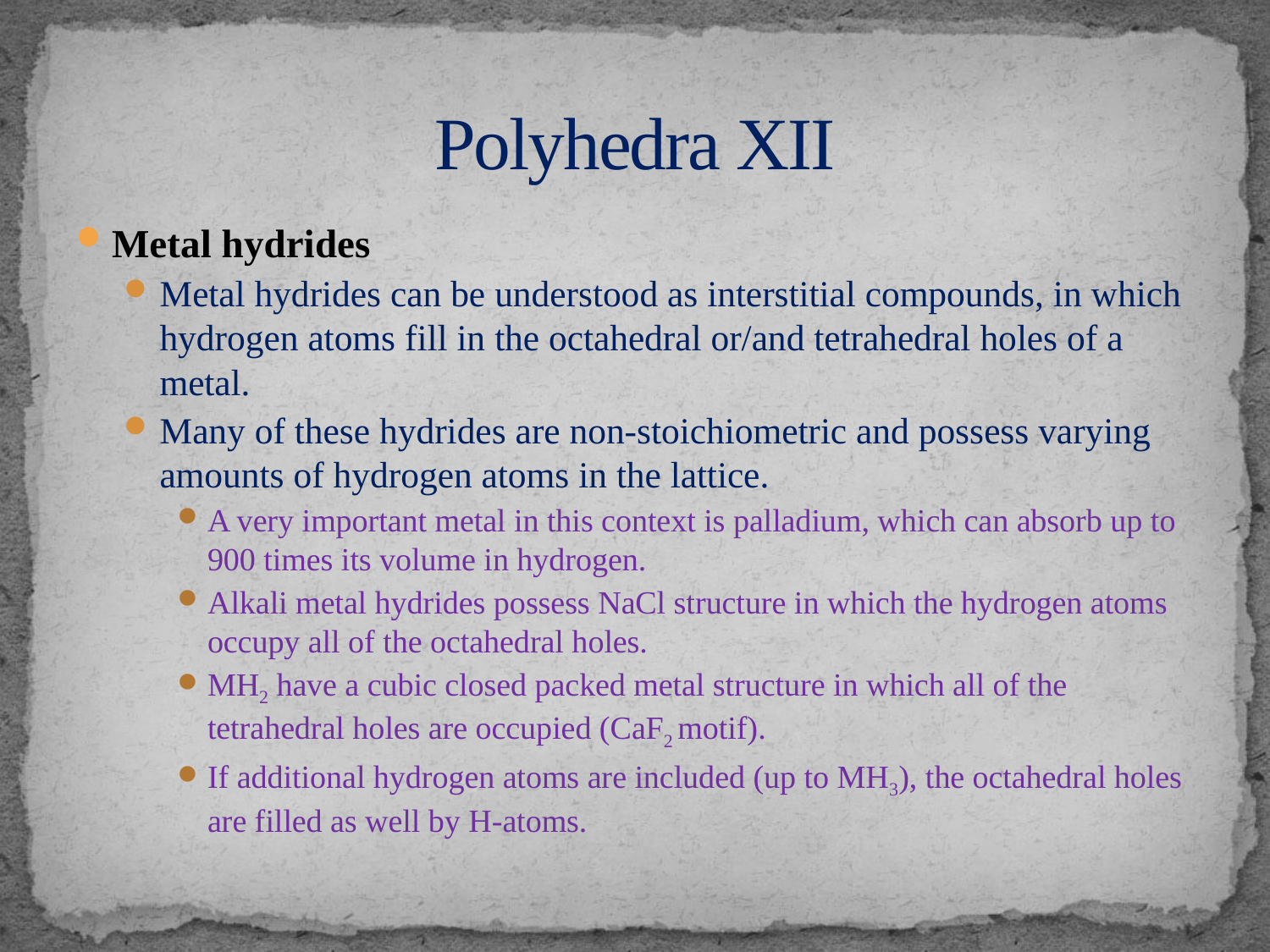

# Polyhedra XII
Metal hydrides
Metal hydrides can be understood as interstitial compounds, in which hydrogen atoms fill in the octahedral or/and tetrahedral holes of a metal.
Many of these hydrides are non-stoichiometric and possess varying amounts of hydrogen atoms in the lattice.
A very important metal in this context is palladium, which can absorb up to 900 times its volume in hydrogen.
Alkali metal hydrides possess NaCl structure in which the hydrogen atoms occupy all of the octahedral holes.
MH2 have a cubic closed packed metal structure in which all of the tetrahedral holes are occupied (CaF2 motif).
If additional hydrogen atoms are included (up to MH3), the octahedral holes are filled as well by H-atoms.